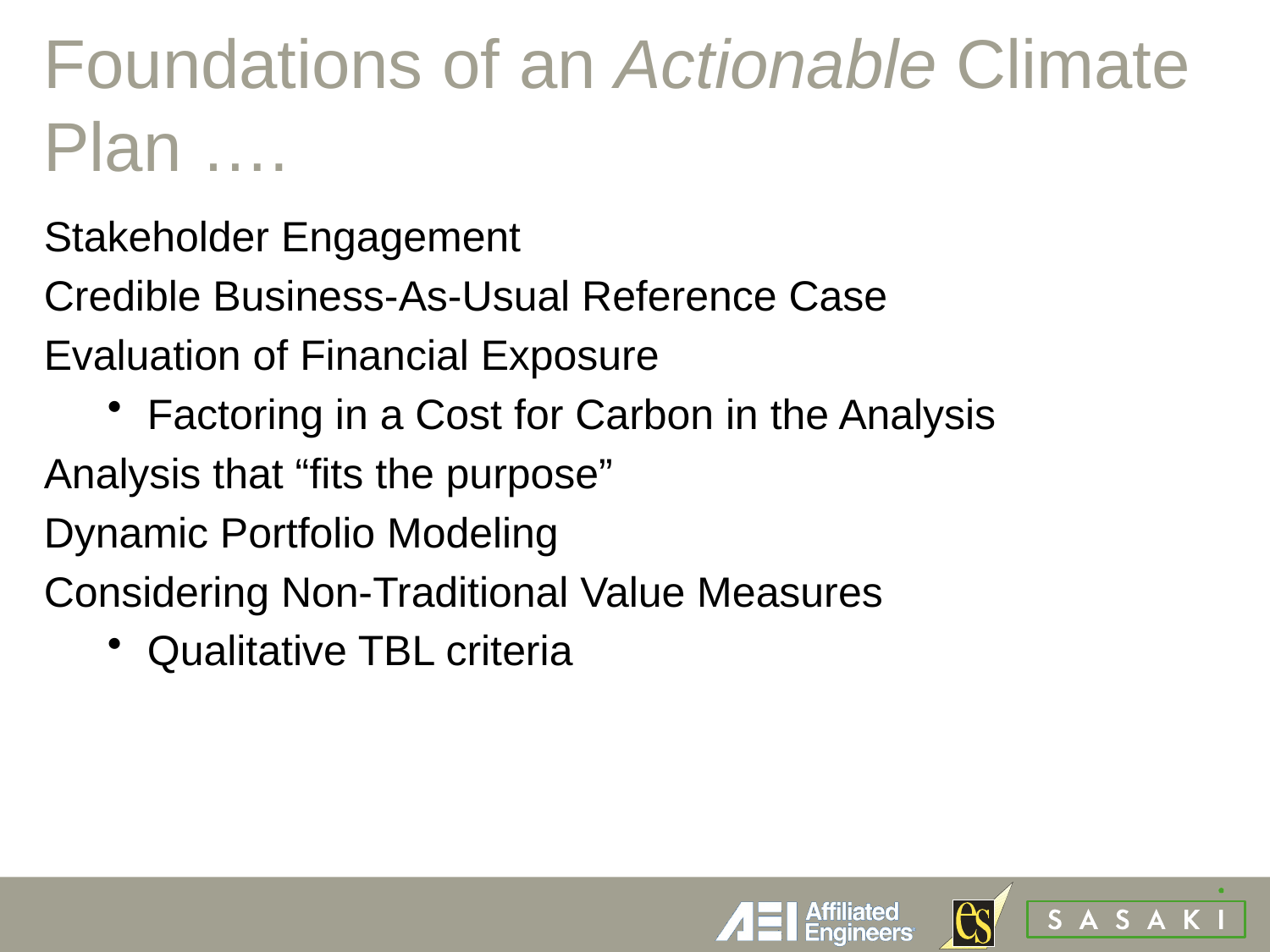

# Foundations of an Actionable Climate Plan ….
Stakeholder Engagement
Credible Business-As-Usual Reference Case
Evaluation of Financial Exposure
Factoring in a Cost for Carbon in the Analysis
Analysis that “fits the purpose”
Dynamic Portfolio Modeling
Considering Non-Traditional Value Measures
Qualitative TBL criteria